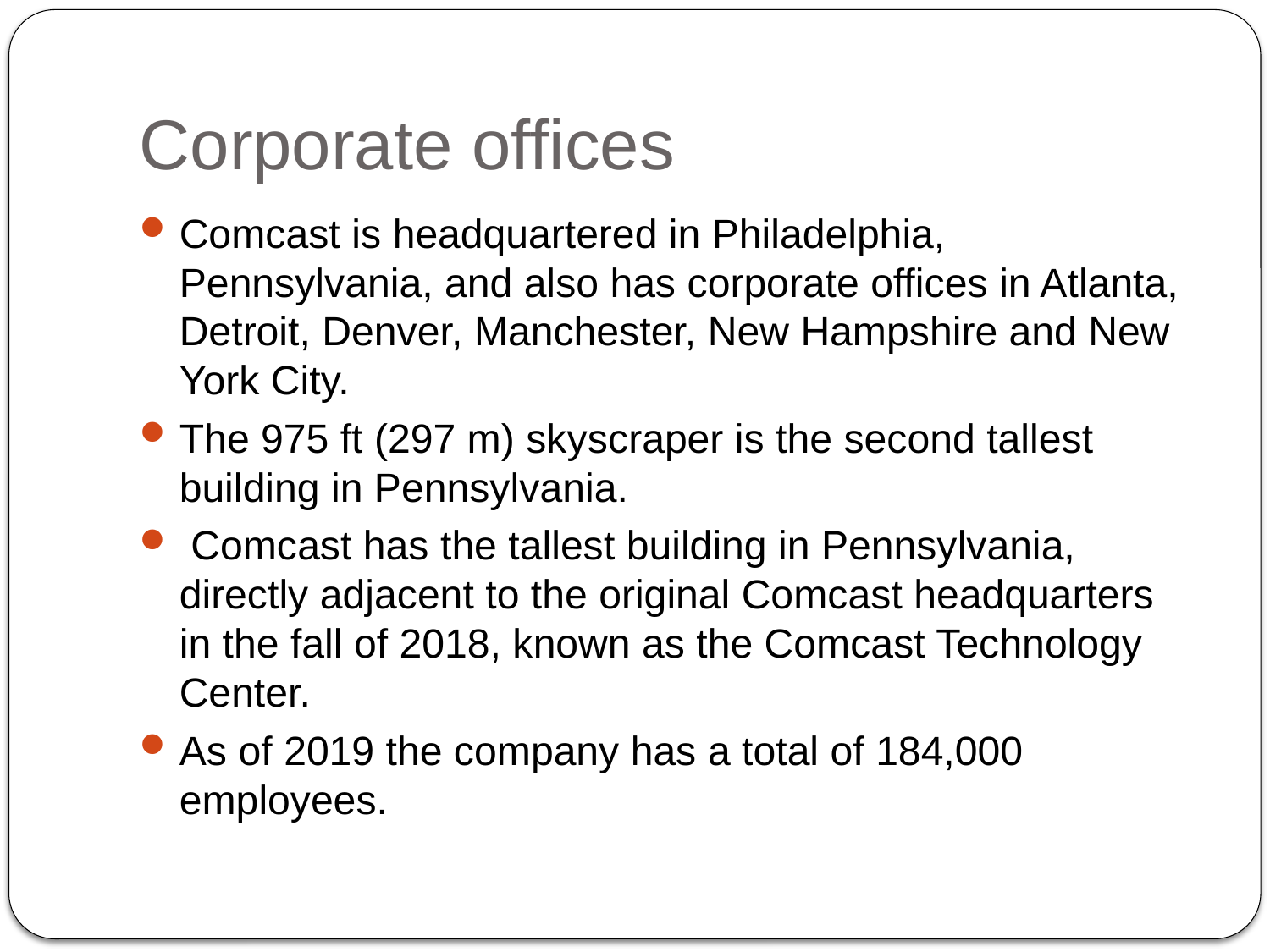

# Corporate offices
Comcast is headquartered in Philadelphia, Pennsylvania, and also has corporate offices in Atlanta, Detroit, Denver, Manchester, New Hampshire and New York City.
The 975 ft (297 m) skyscraper is the second tallest building in Pennsylvania.
 Comcast has the tallest building in Pennsylvania, directly adjacent to the original Comcast headquarters in the fall of 2018, known as the Comcast Technology Center.
As of 2019 the company has a total of 184,000 employees.